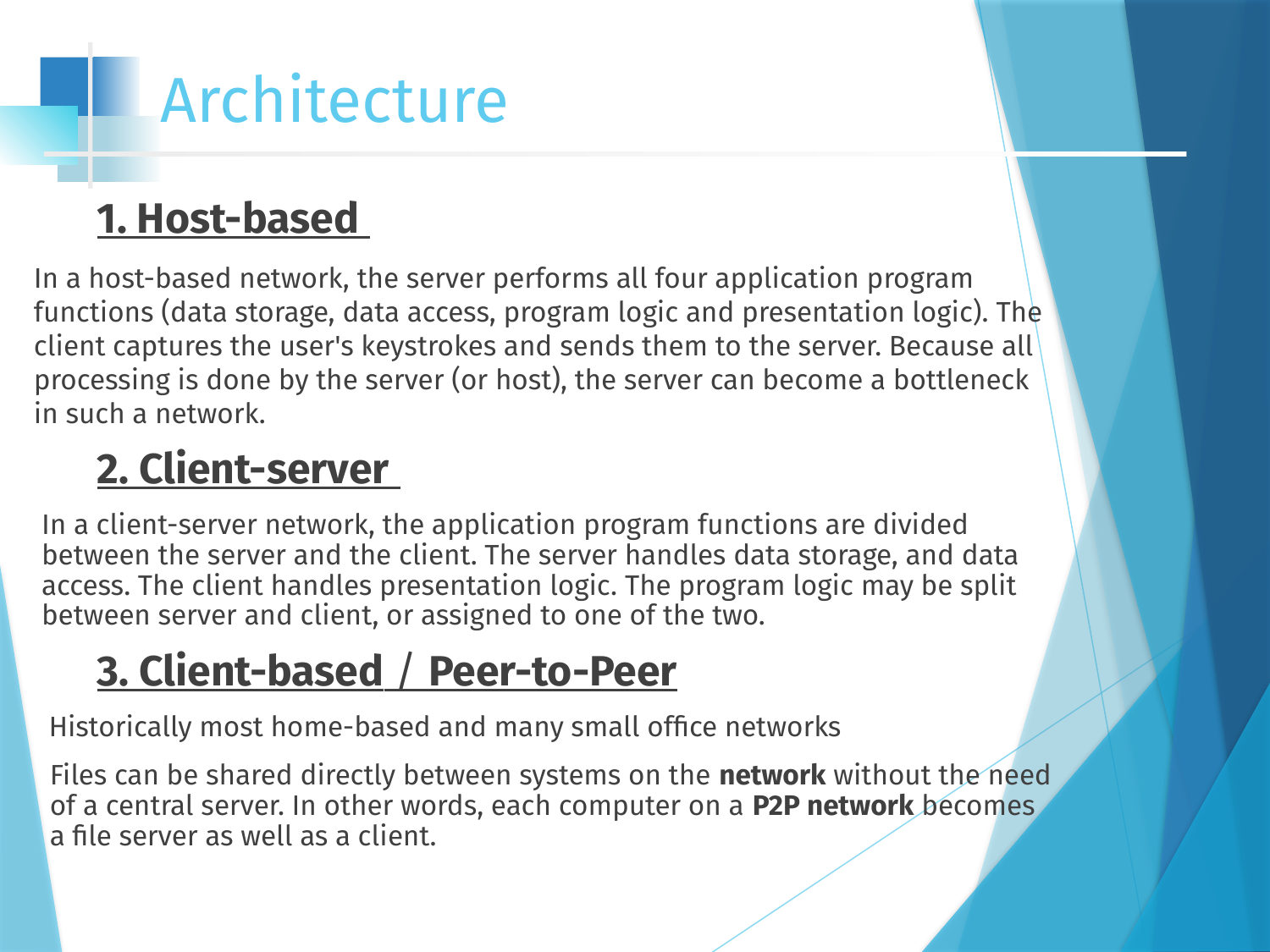

# Architecture
1. Host-based
In a host-based network, the server performs all four application program functions (data storage, data access, program logic and presentation logic). The client captures the user's keystrokes and sends them to the server. Because all processing is done by the server (or host), the server can become a bottleneck in such a network.
2. Client-server
In a client-server network, the application program functions are divided between the server and the client. The server handles data storage, and data access. The client handles presentation logic. The program logic may be split between server and client, or assigned to one of the two.
3. Client-based / Peer-to-Peer
  Historically most home-based and many small office networks
Files can be shared directly between systems on the network without the need of a central server. In other words, each computer on a P2P network becomes a file server as well as a client.